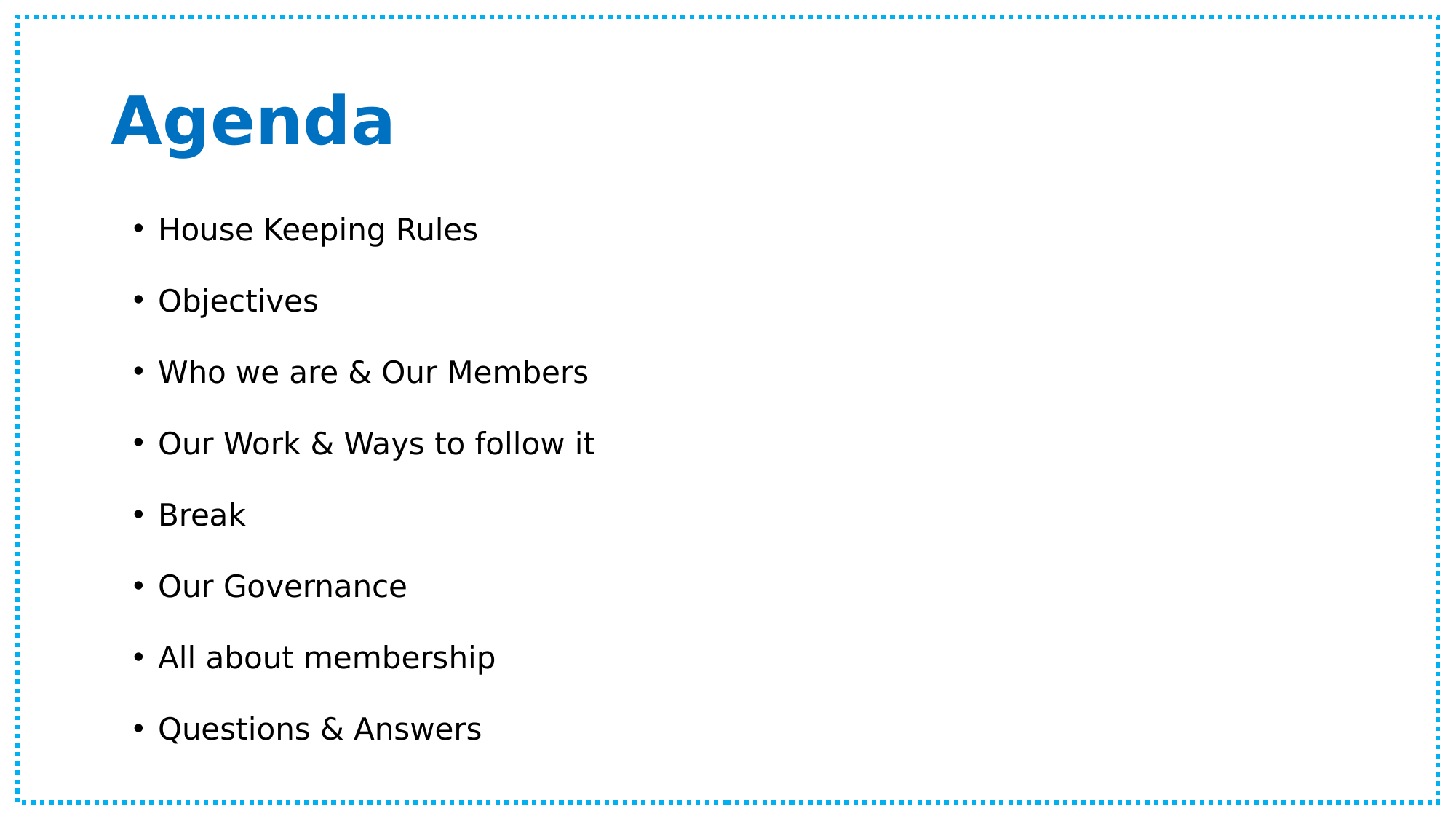

# Agenda
House Keeping Rules
Objectives
Who we are & Our Members
Our Work & Ways to follow it
Break
Our Governance
All about membership
Questions & Answers